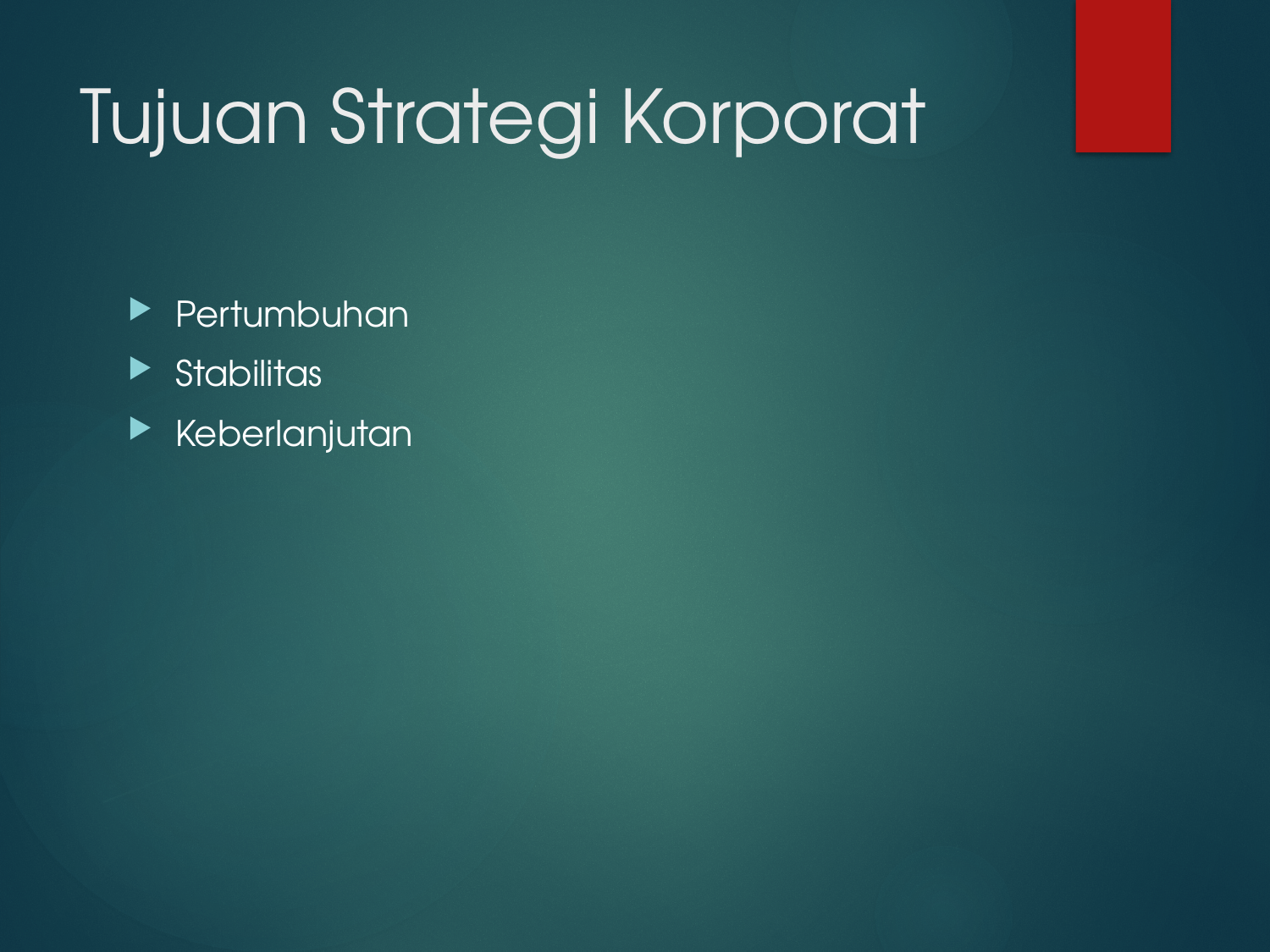

# Tujuan Strategi Korporat
Pertumbuhan
Stabilitas
Keberlanjutan